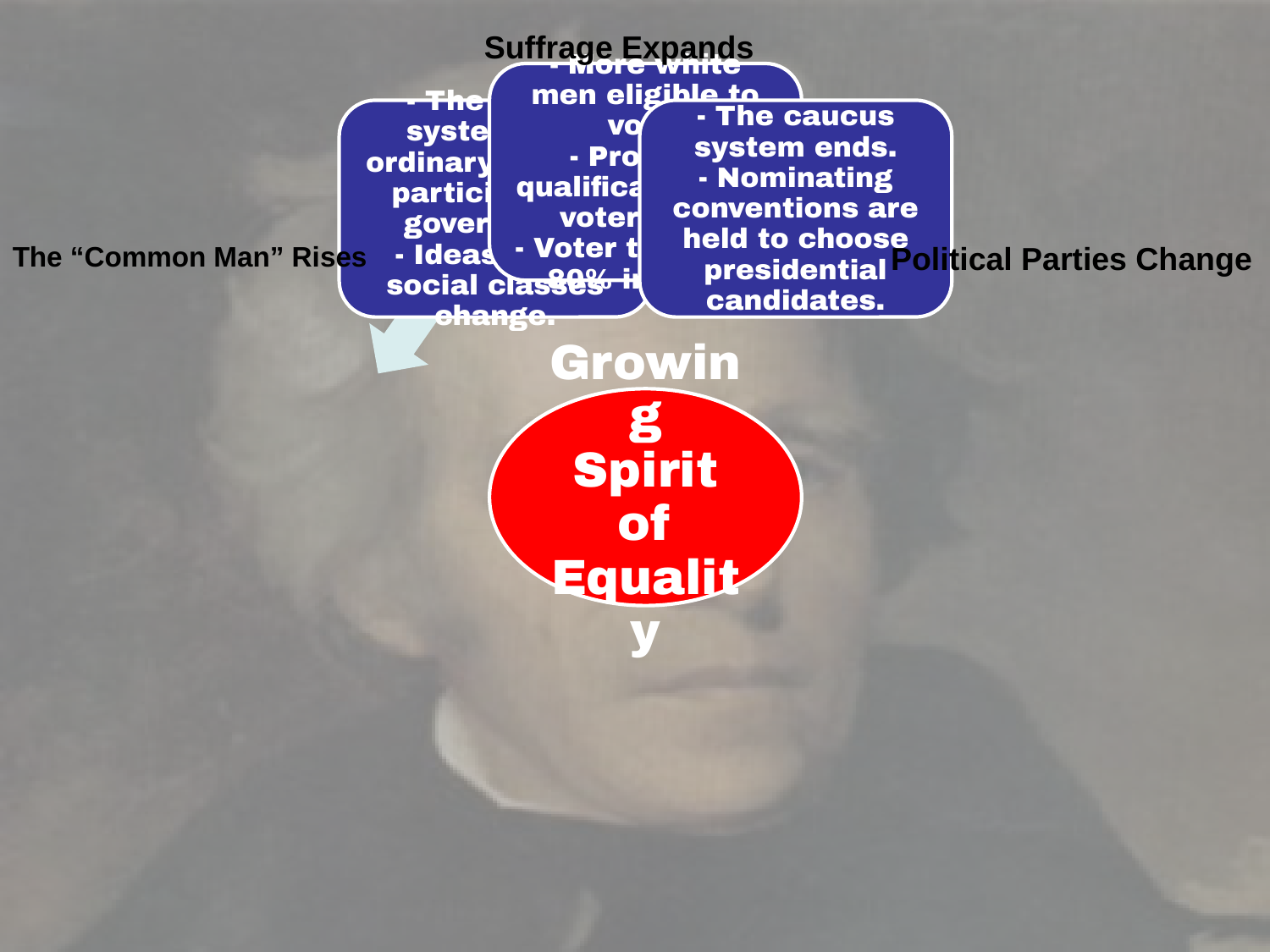

Suffrage Expands
Growing Spirit of Equality
The “Common Man” Rises
Political Parties Change